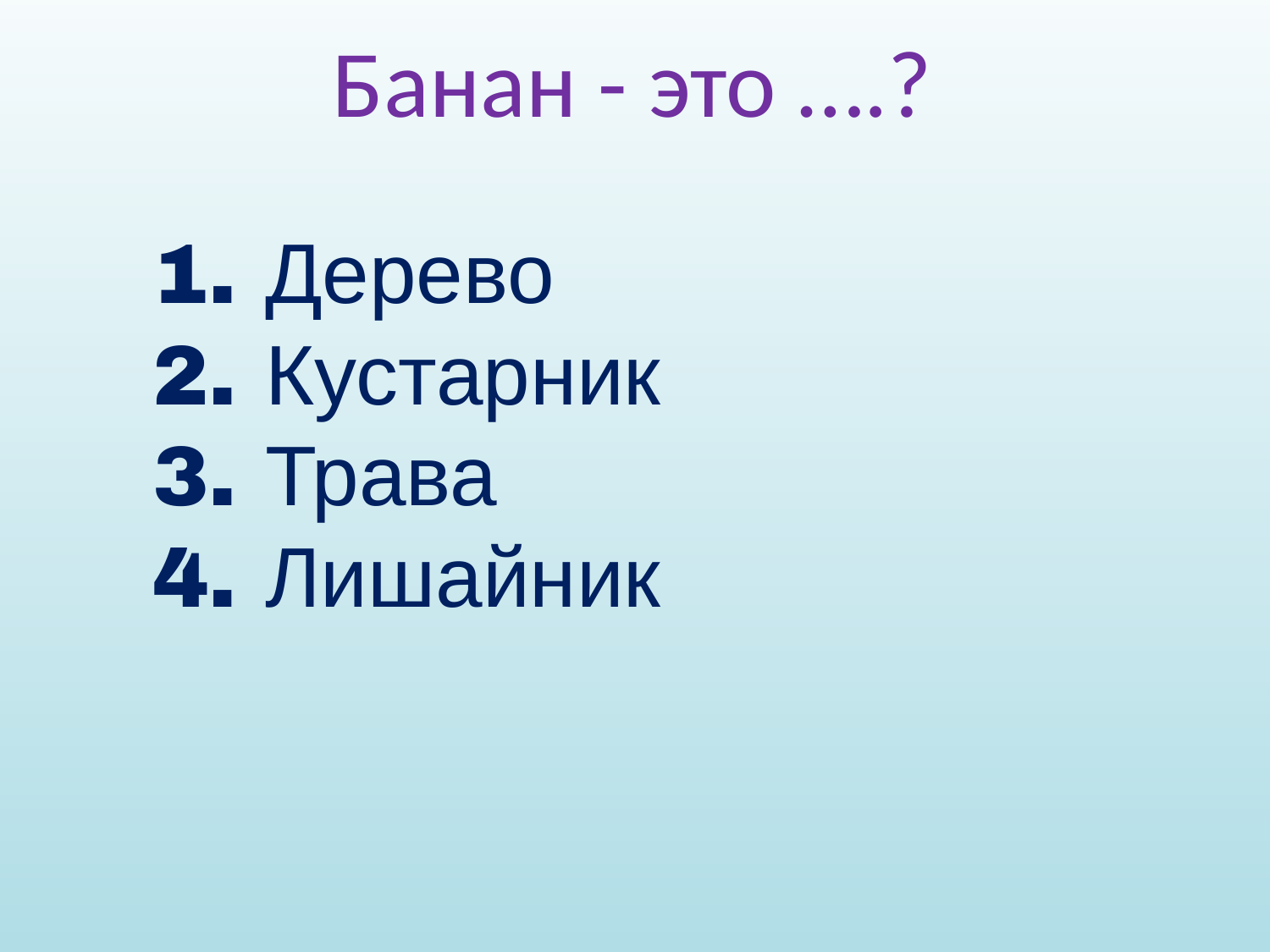

Банан - это ….?
1. Дерево
2. Кустарник
3. Трава
4. Лишайник